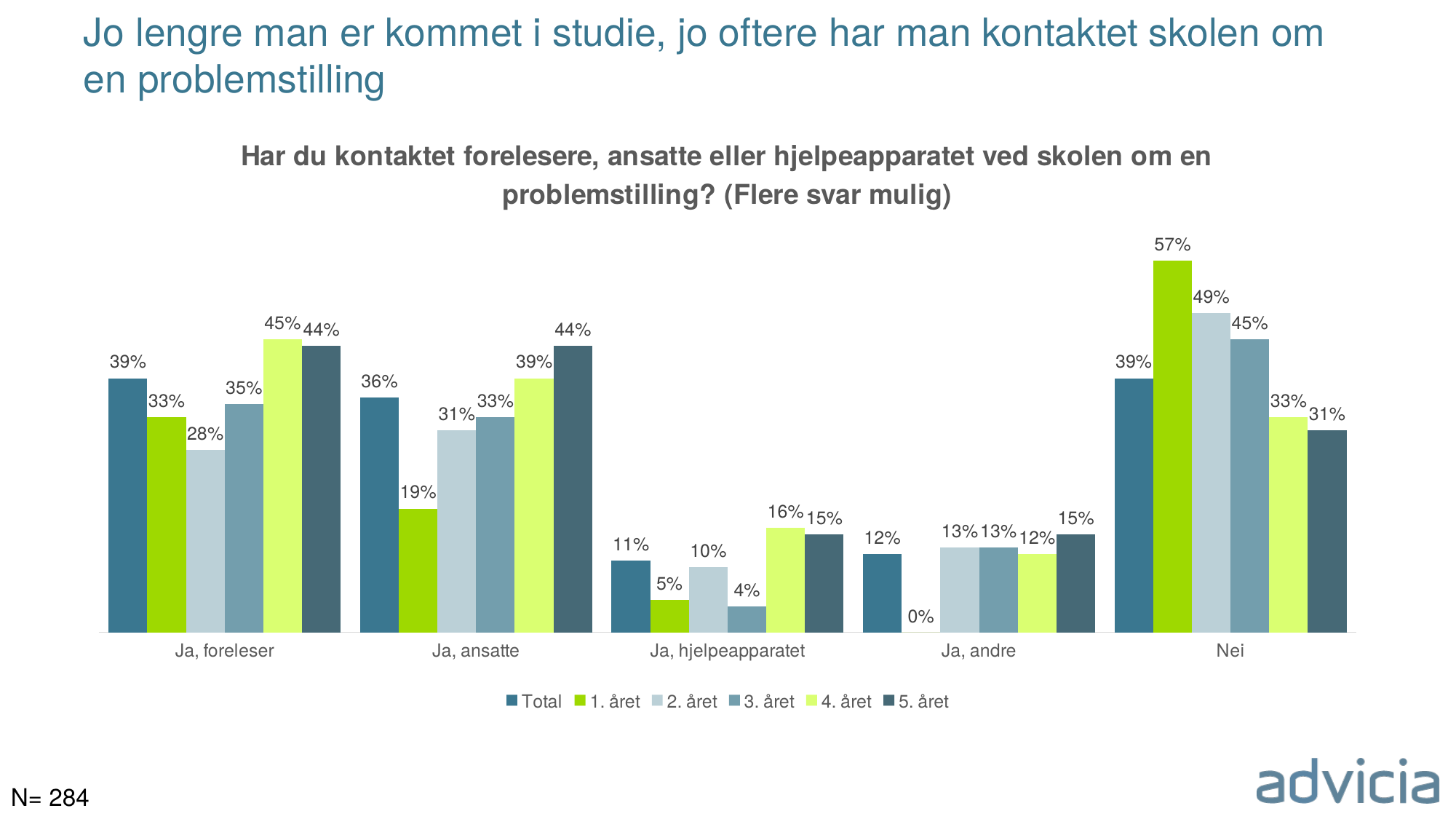

# Jo lengre man er kommet i studie, jo oftere har man kontaktet skolen om en problemstilling

### Chart: Har du kontaktet forelesere, ansatte eller hjelpeapparatet ved skolen om en problemstilling? (Flere svar mulig)

| Category | Total | 1. året | 2. året | 3. året | 4. året | 5. året |
|---|---|---|---|---|---|---|
| Ja, foreleser | 0.39 | 0.33 | 0.28 | 0.35 | 0.45 | 0.44 |
| Ja, ansatte | 0.36 | 0.19 | 0.31 | 0.33 | 0.39 | 0.44 |
| Ja, hjelpeapparatet | 0.11 | 0.05 | 0.1 | 0.04 | 0.16 | 0.15 |
| Ja, andre | 0.12 | 0.0 | 0.13 | 0.13 | 0.12 | 0.15 |
| Nei | 0.39 | 0.57 | 0.49 | 0.45 | 0.33 | 0.31 |
N= 284